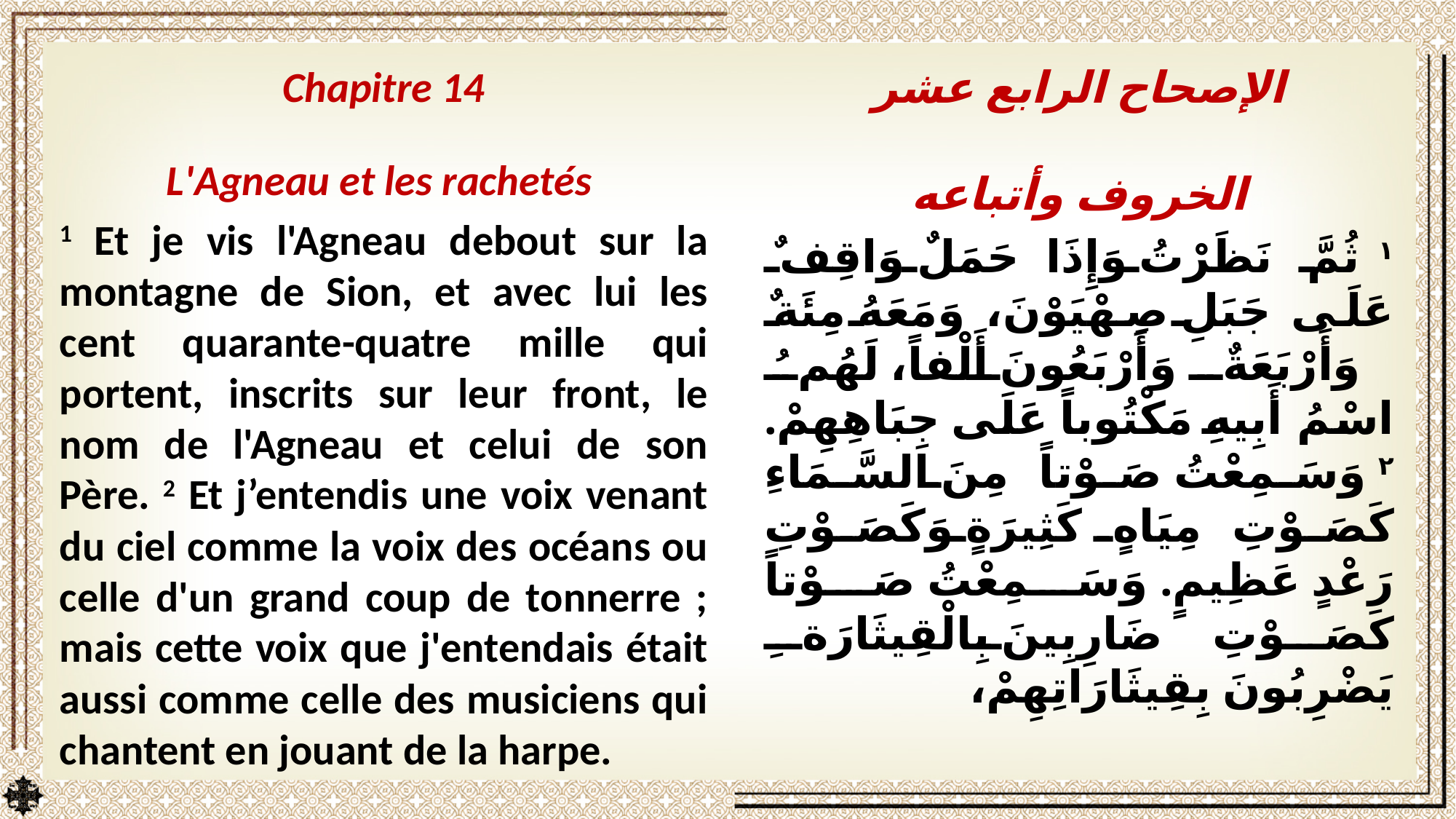

Chapitre 14

L'Agneau et les rachetés
1 Et je vis l'Agneau debout sur la montagne de Sion, et avec lui les cent quarante-quatre mille qui portent, inscrits sur leur front, le nom de l'Agneau et celui de son Père. 2 Et j’entendis une voix venant du ciel comme la voix des océans ou celle d'un grand coup de tonnerre ; mais cette voix que j'entendais était aussi comme celle des musiciens qui chantent en jouant de la harpe.
الإصحاح الرابع عشر

الخروف وأتباعه
١ ثُمَّ نَظَرْتُ وَإِذَا حَمَلٌ وَاقِفٌ عَلَى جَبَلِ صِهْيَوْنَ، وَمَعَهُ مِئَةٌ وَأَرْبَعَةٌ وَأَرْبَعُونَ أَلْفاً، لَهُمُ اسْمُ أَبِيهِ مَكْتُوباً عَلَى جِبَاهِهِمْ. ٢ وَسَمِعْتُ صَوْتاً مِنَ السَّمَاءِ كَصَوْتِ مِيَاهٍ كَثِيرَةٍ وَكَصَوْتِ رَعْدٍ عَظِيمٍ. وَسَمِعْتُ صَوْتاً كَصَوْتِ ضَارِبِينَ بِالْقِيثَارَةِ يَضْرِبُونَ بِقِيثَارَاتِهِمْ،